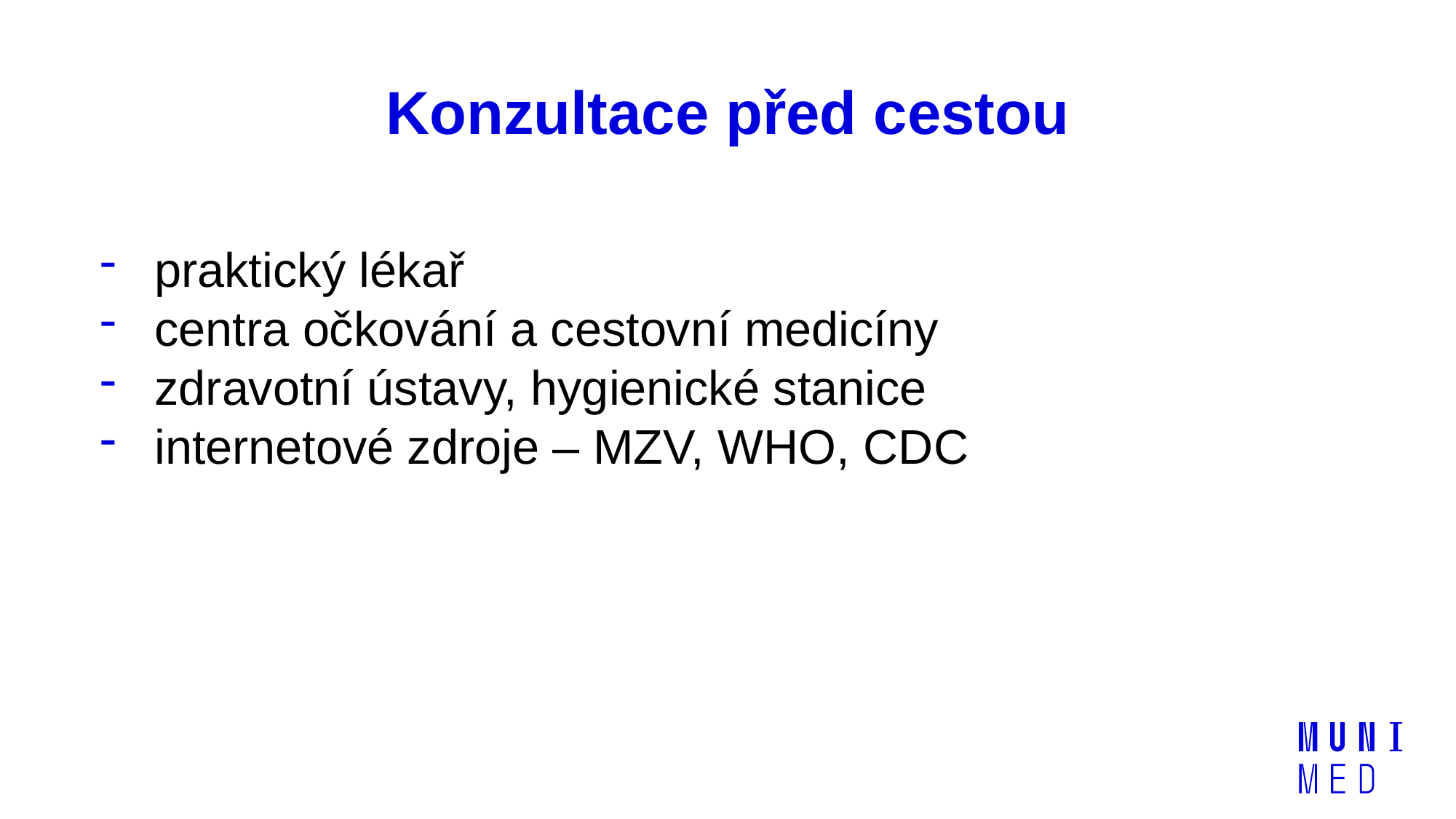

# Konzultace před cestou
praktický lékař
centra očkování a cestovní medicíny
zdravotní ústavy, hygienické stanice
internetové zdroje – MZV, WHO, CDC